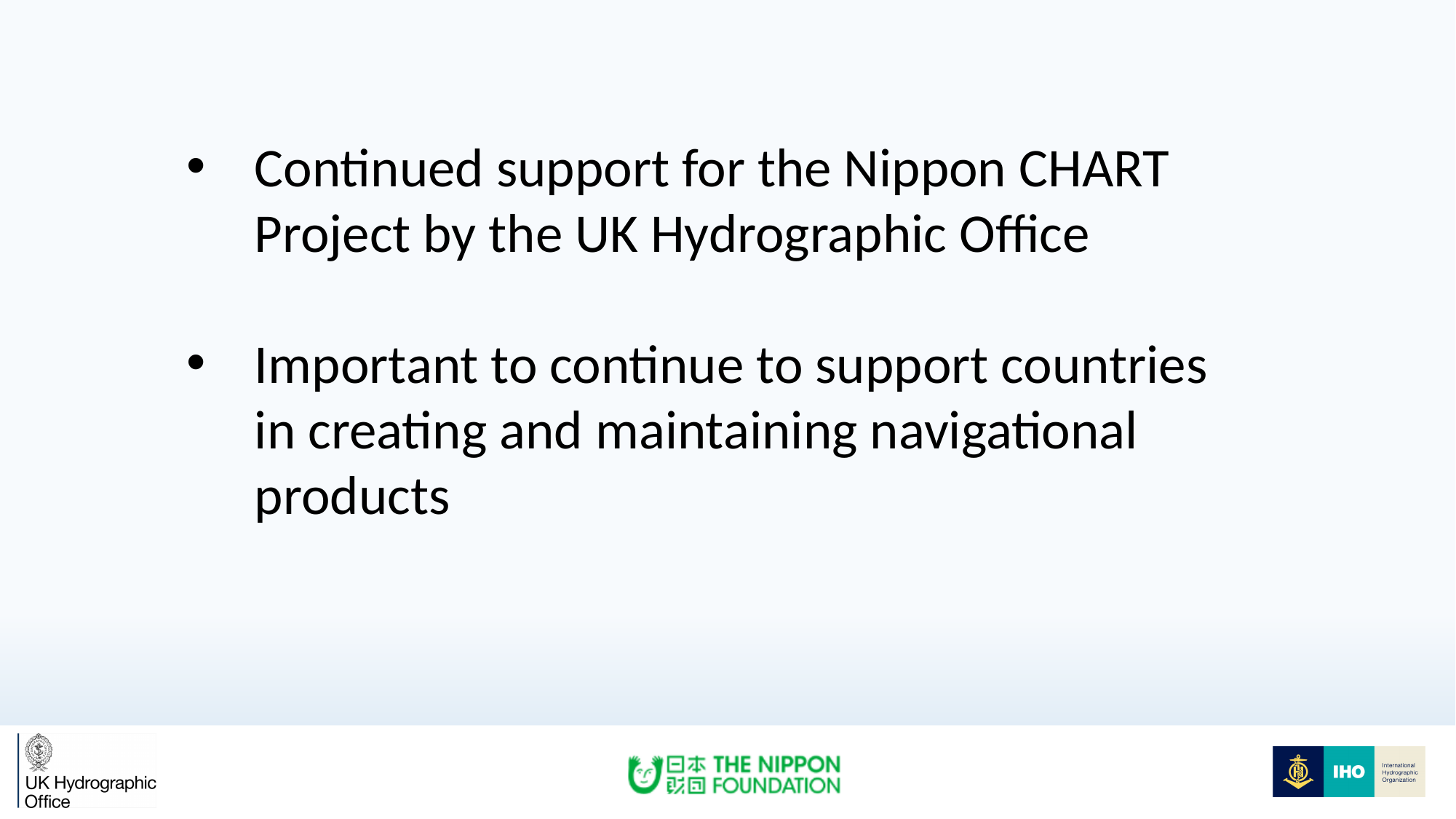

#
Continued support for the Nippon CHART Project by the UK Hydrographic Office

Important to continue to support countries in creating and maintaining navigational products